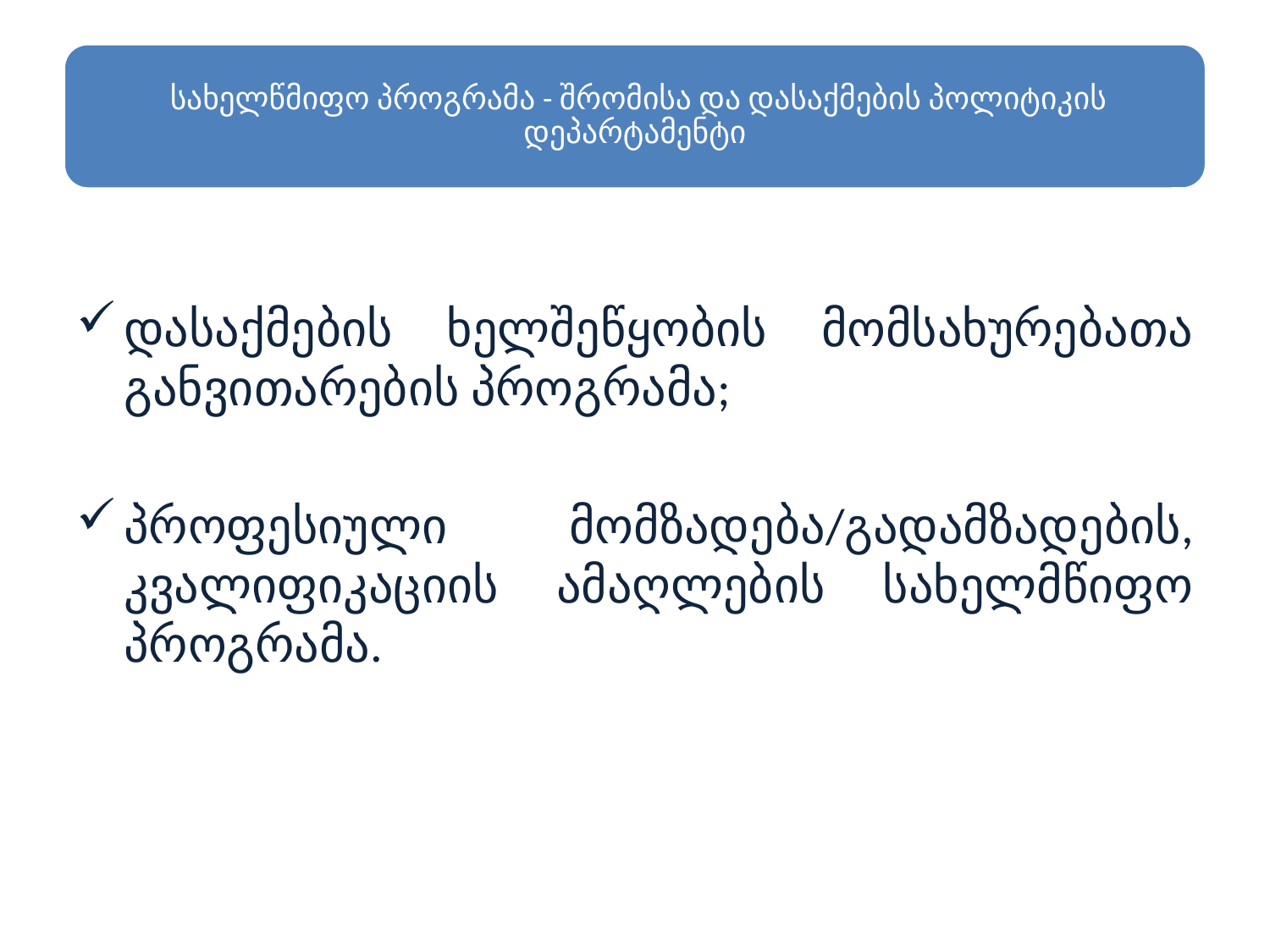

სახელწმიფო პროგრამა - შრომისა და დასაქმების პოლიტიკის დეპარტამენტი

დასაქმების ხელშეწყობის მომსახურებათა განვითარების პროგრამა;

პროფესიული მომზადება/გადამზადების, კვალიფიკაციის ამაღლების სახელმწიფო პროგრამა.